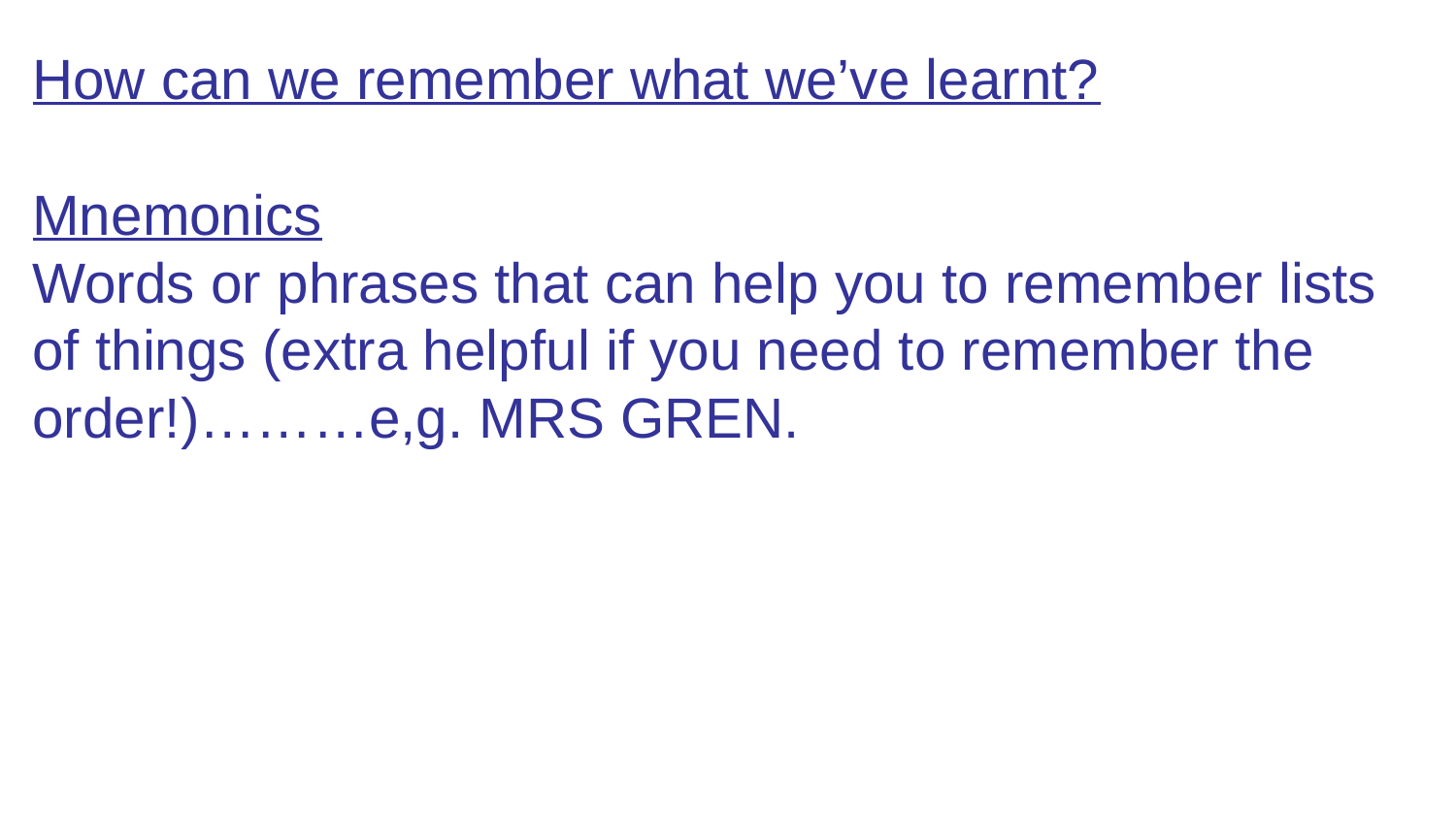

How can we remember what we’ve learnt?

Mnemonics
Words or phrases that can help you to remember lists of things (extra helpful if you need to remember the order!)………e,g. MRS GREN.